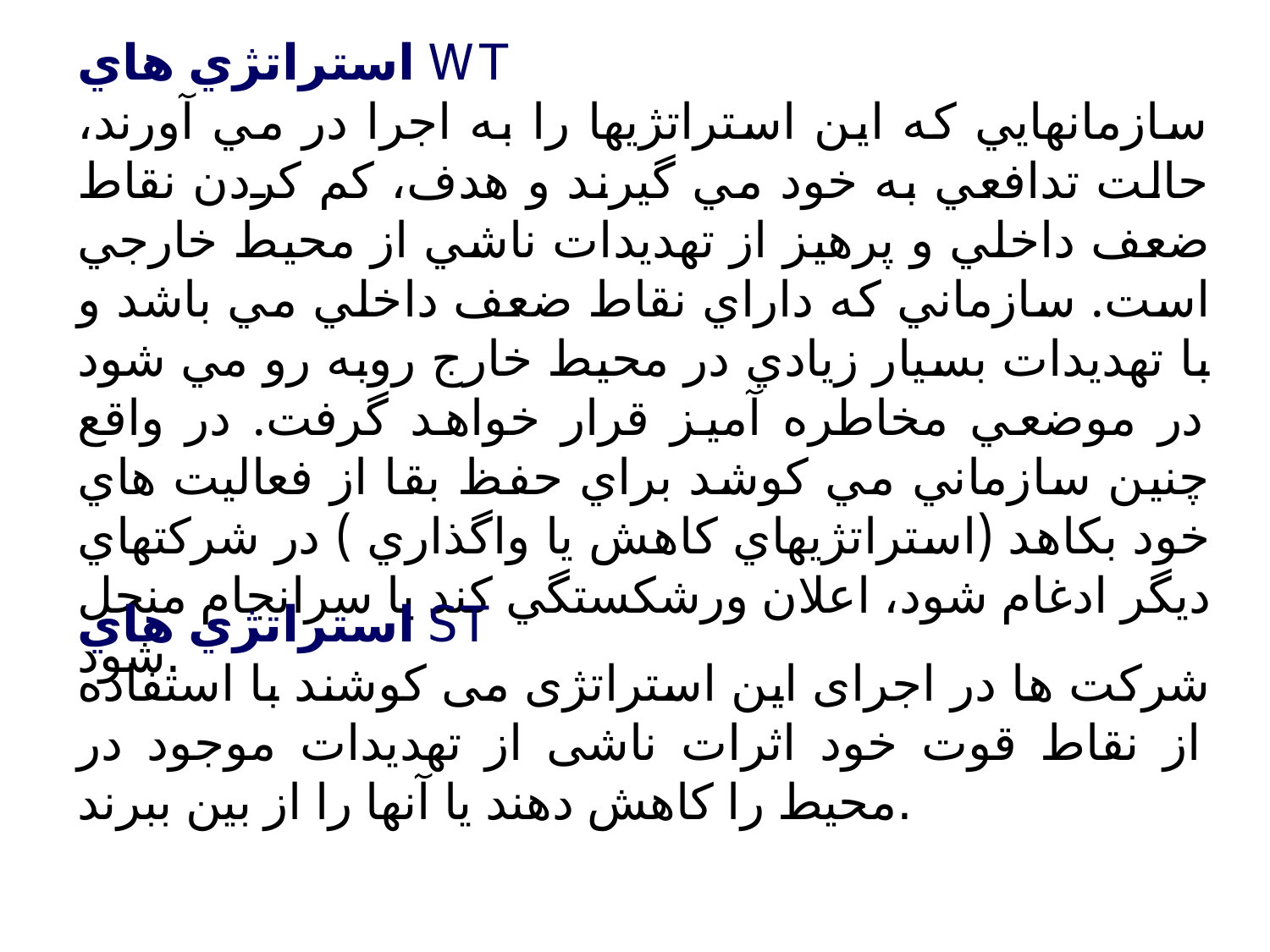

استراتژي هاي WT
سازمانهايي كه اين استراتژيها را به اجرا در مي آورند، حالت تدافعي به خود مي گيرند و هدف، كم كردن نقاط ضعف داخلي و پرهيز از تهديدات ناشي از محيط خارجي است. سازماني كه داراي نقاط ضعف داخلي مي باشد و با تهديدات بسيار زيادي در محيط خارج روبه رو مي شود در موضعي مخاطره آميز قرار خواهد گرفت. در واقع چنين سازماني مي كوشد براي حفظ بقا از فعاليت هاي خود بكاهد (استراتژيهاي كاهش يا واگذاري ) در شركتهاي ديگر ادغام شود، اعلان ورشكستگي كند يا سرانجام منحل شود.
استراتژي هاي ST
شرکت ها در اجرای این استراتژی می کوشند با استفاده از نقاط قوت خود اثرات ناشی از تهدیدات موجود در محیط را کاهش دهند یا آنها را از بین ببرند.